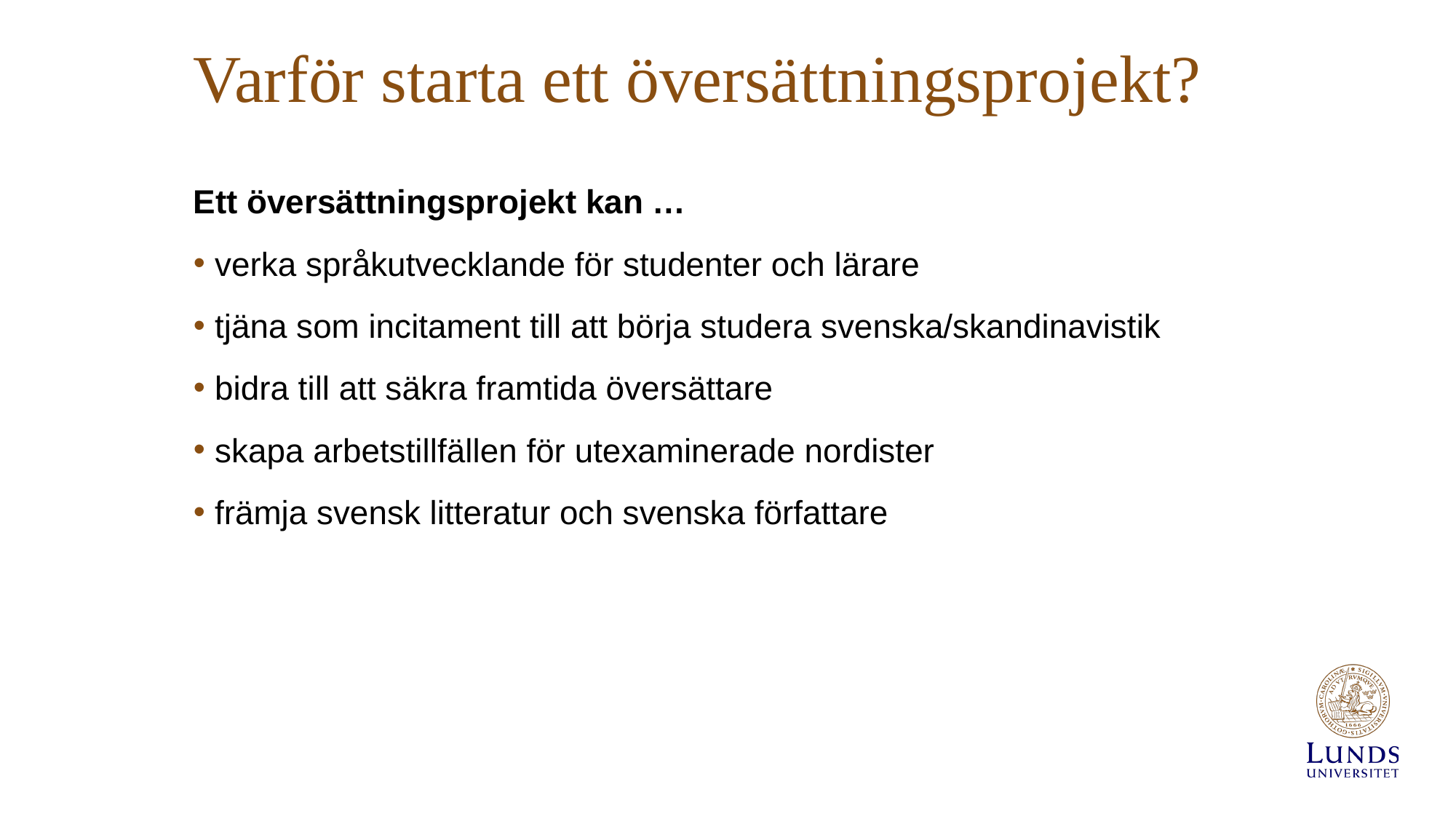

# Varför starta ett översättningsprojekt?
Ett översättningsprojekt kan …
verka språkutvecklande för studenter och lärare
tjäna som incitament till att börja studera svenska/skandinavistik
bidra till att säkra framtida översättare
skapa arbetstillfällen för utexaminerade nordister
främja svensk litteratur och svenska författare